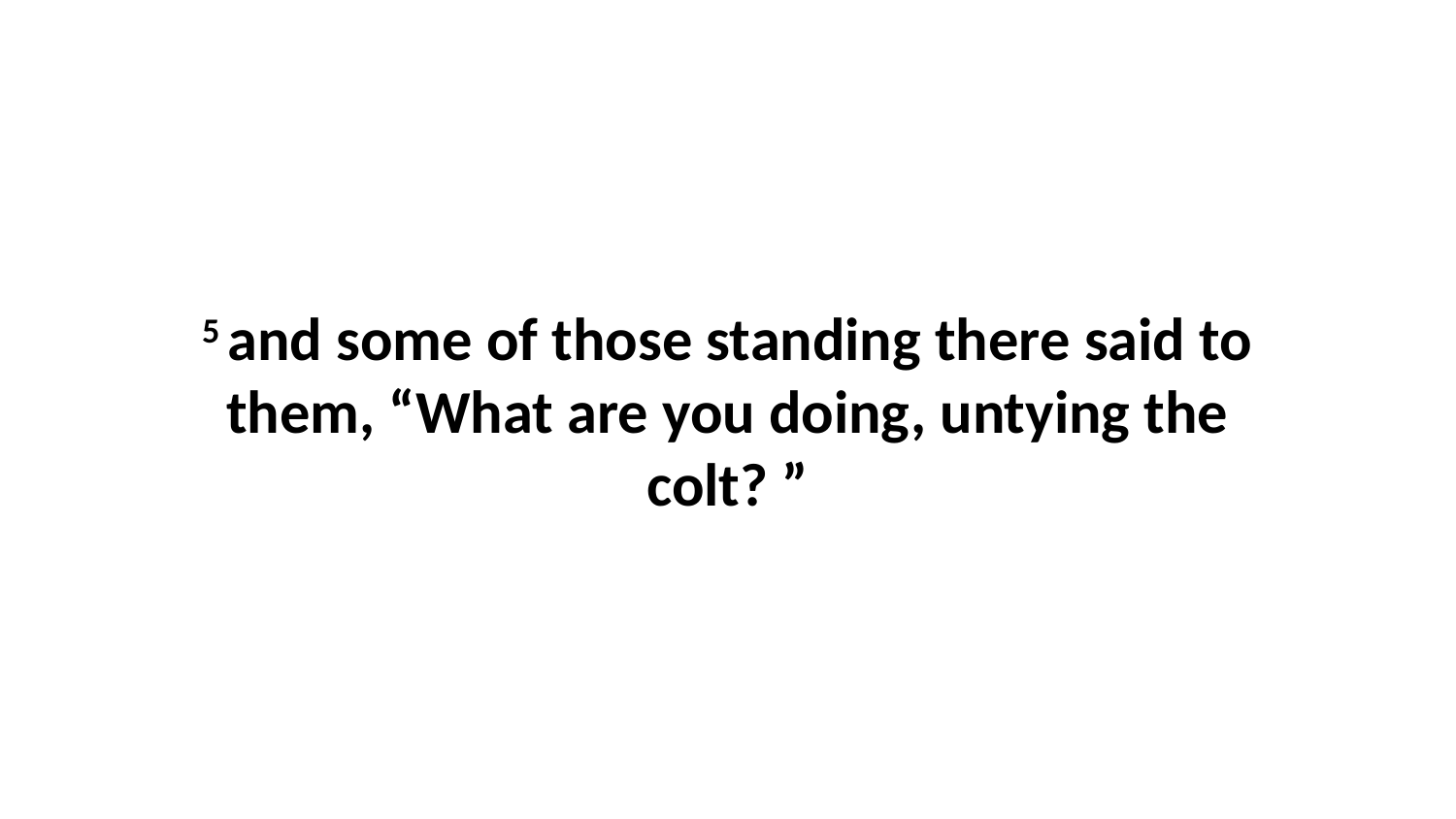

5 and some of those standing there said to them, “What are you doing, untying the colt? ”